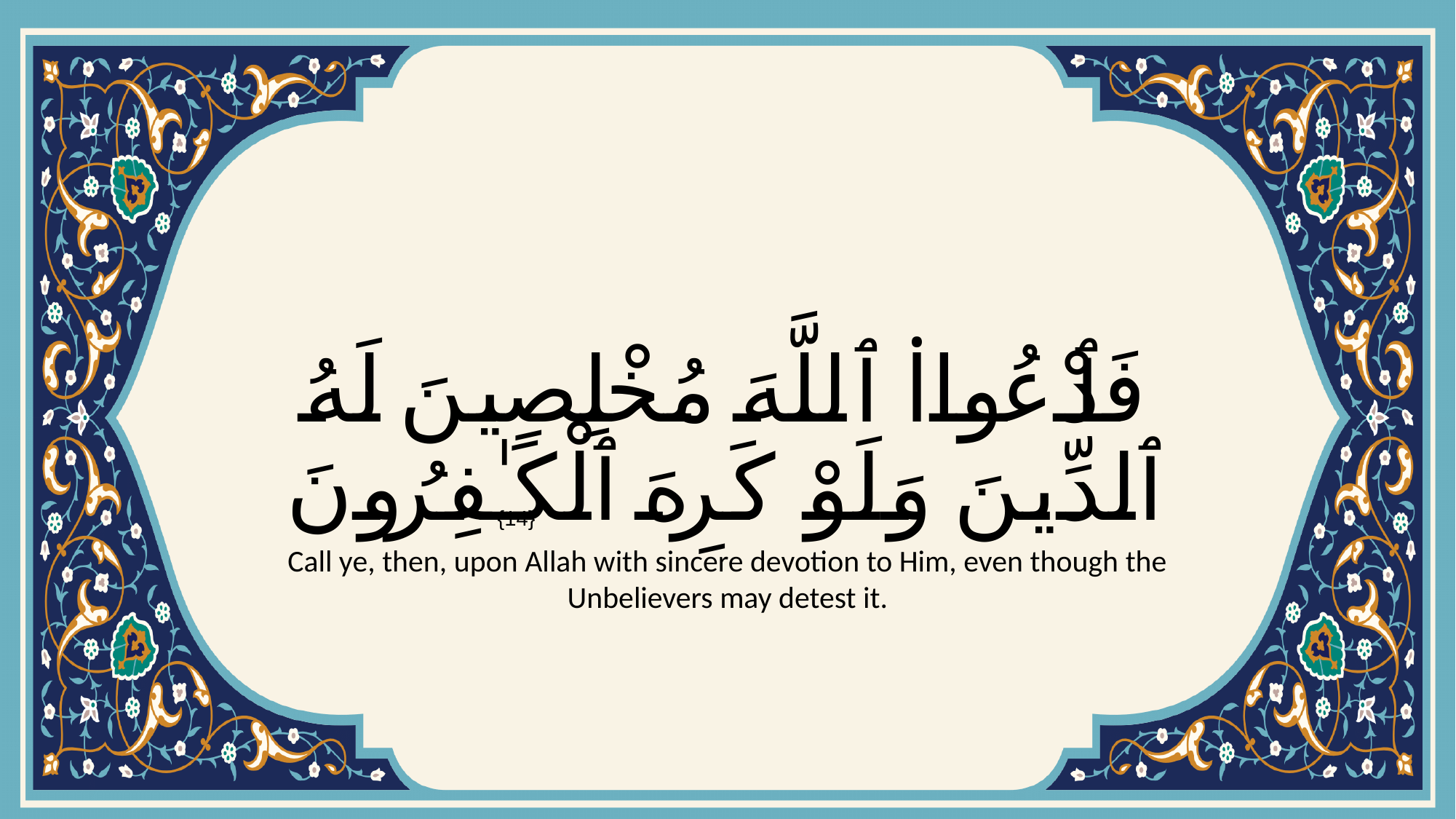

# فَٱدْعُوا۟ ٱللَّهَ مُخْلِصِينَ لَهُ ٱلدِّينَ وَلَوْ كَرِهَ ٱلْكَـٰفِرُونَ
{14}
Call ye, then, upon Allah with sincere devotion to Him, even though the Unbelievers may detest it.